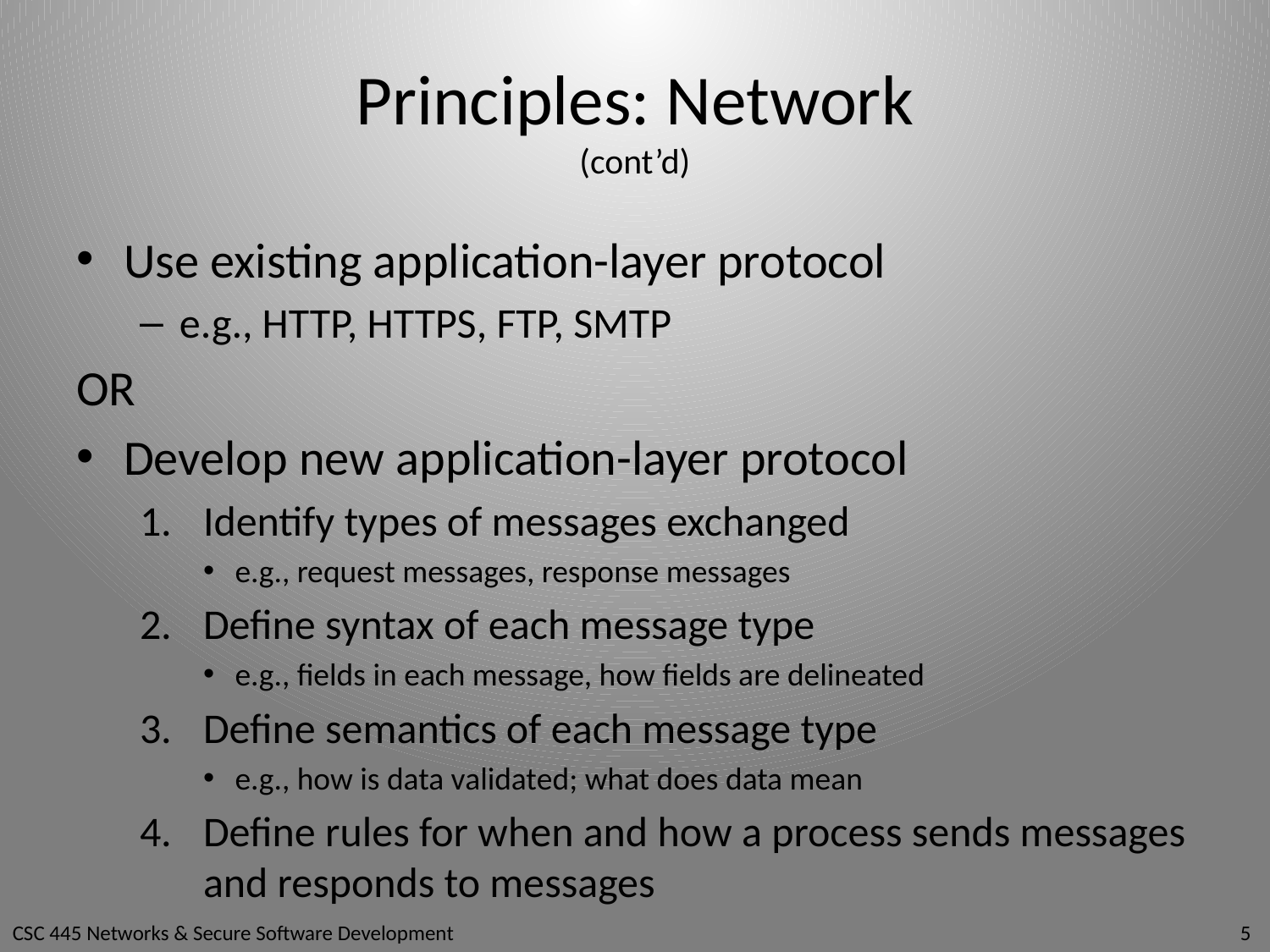

# Principles: Network (cont’d)
Use existing application-layer protocol
e.g., HTTP, HTTPS, FTP, SMTP
OR
Develop new application-layer protocol
Identify types of messages exchanged
e.g., request messages, response messages
Define syntax of each message type
e.g., fields in each message, how fields are delineated
Define semantics of each message type
e.g., how is data validated; what does data mean
Define rules for when and how a process sends messages and responds to messages